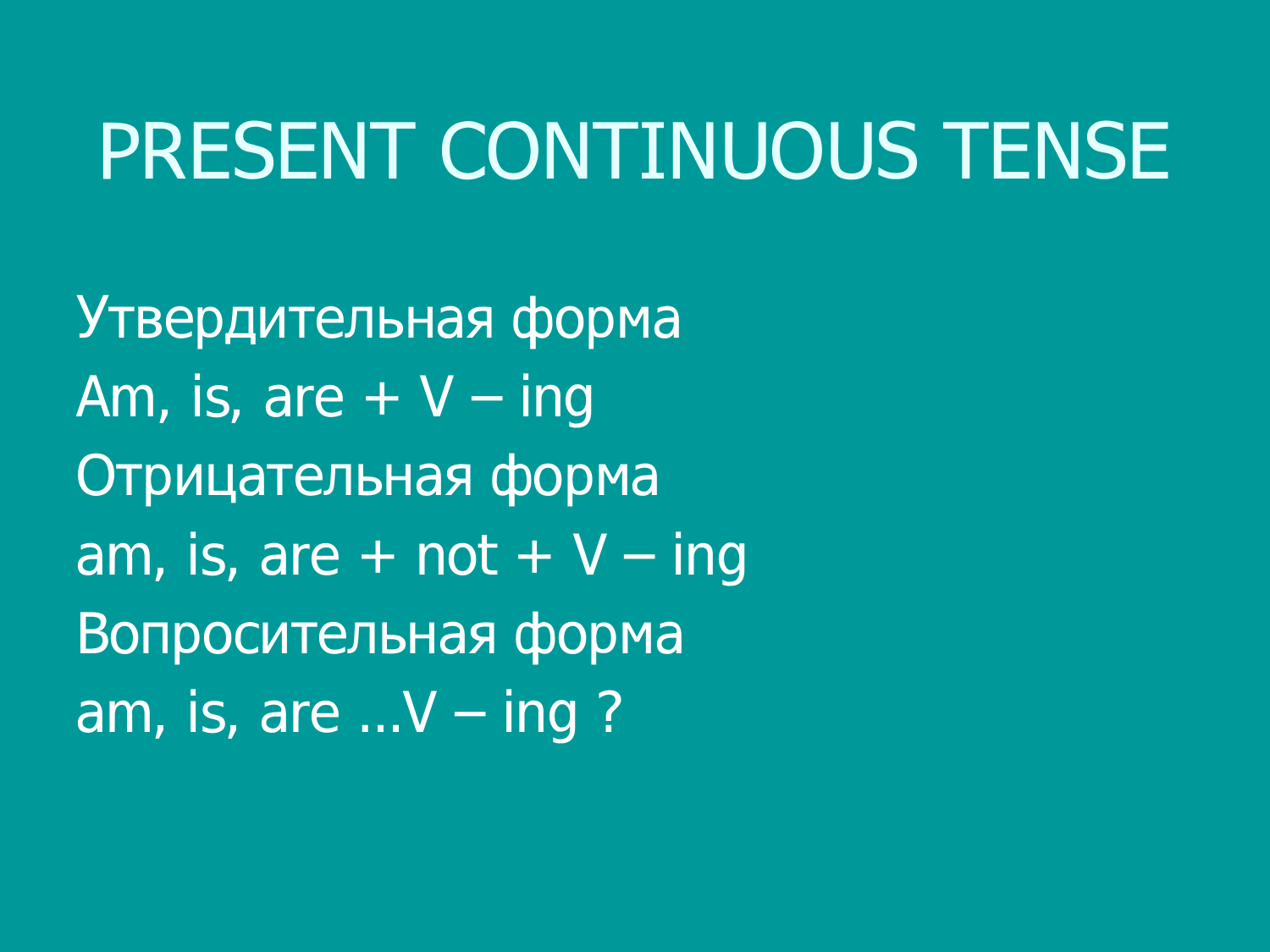

# PRESENT CONTINUOUS TENSE
Утвердительная форма
Аm, is, are + V – ing
Отрицательная форма
аm, is, are + not + V – ing
Вопросительная форма
аm, is, are …V – ing ?